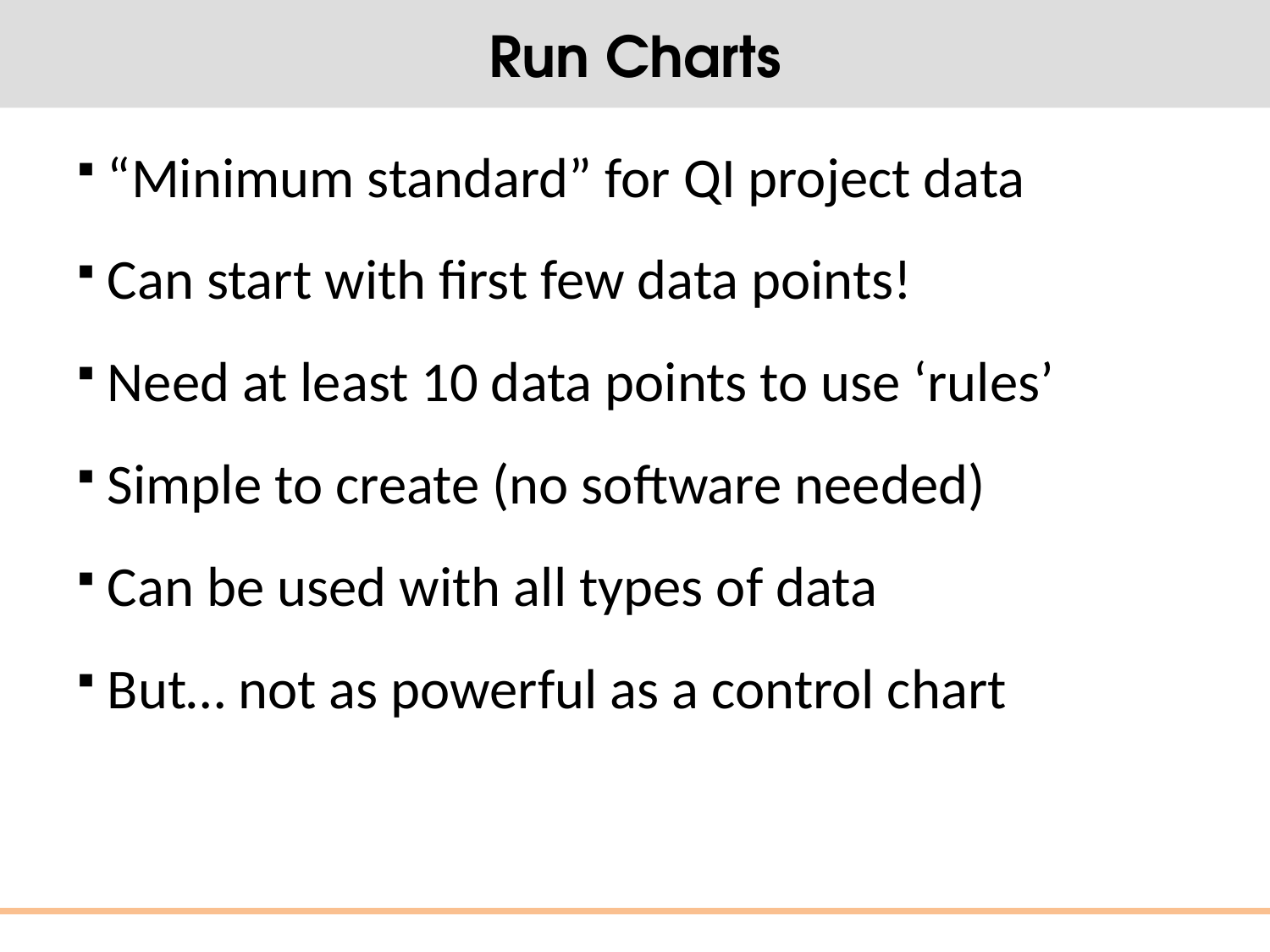

# Run Charts
“Minimum standard” for QI project data
Can start with first few data points!
Need at least 10 data points to use ‘rules’
Simple to create (no software needed)
Can be used with all types of data
But… not as powerful as a control chart